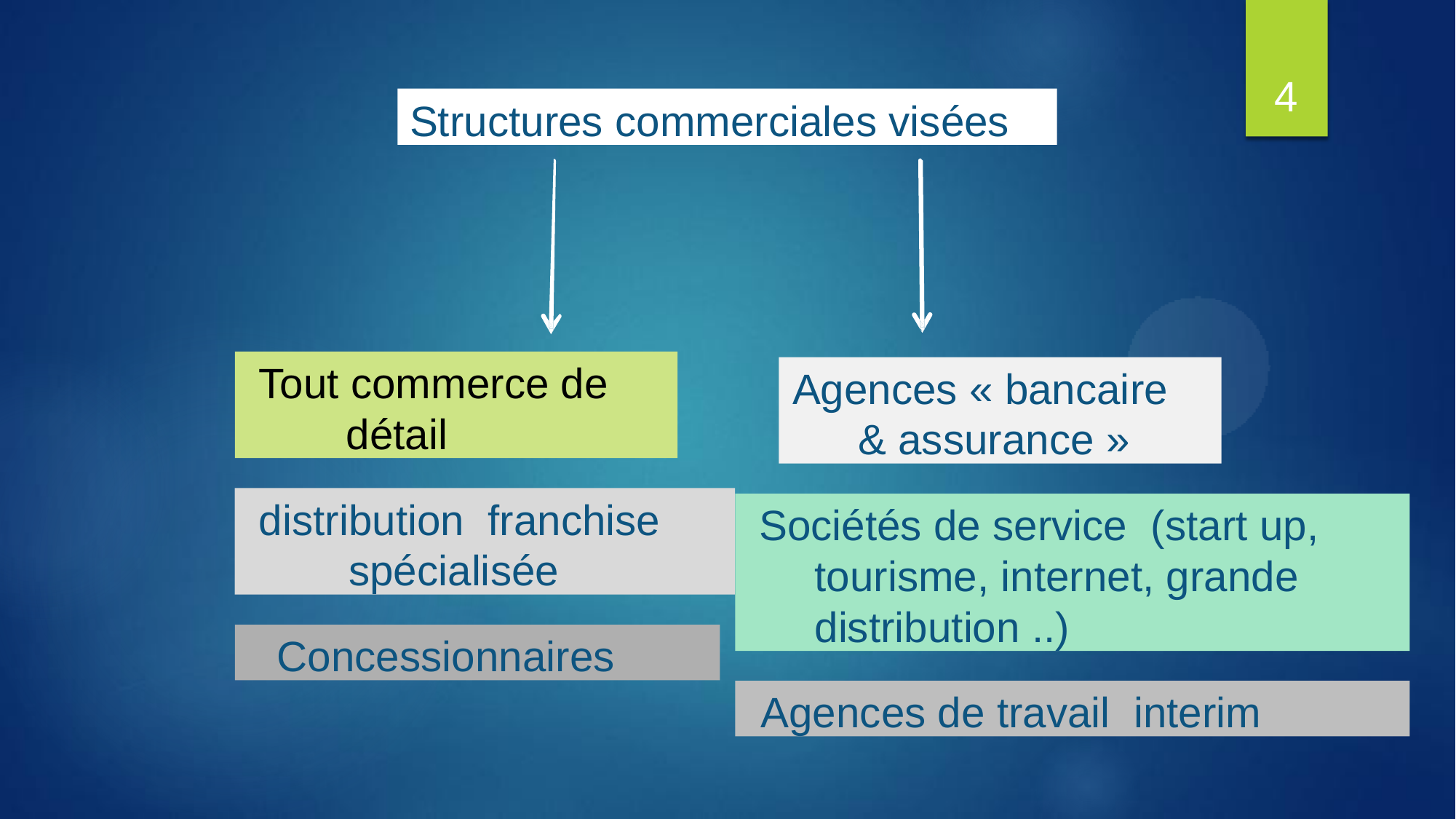

4
Structures commerciales visées

Tout commerce de détail
Agences « bancaire  & assurance »
distribution  franchise spécialisée
Sociétés de service  (start up, tourisme, internet, grande distribution ..)
Concessionnaires
Agences de travail  interim